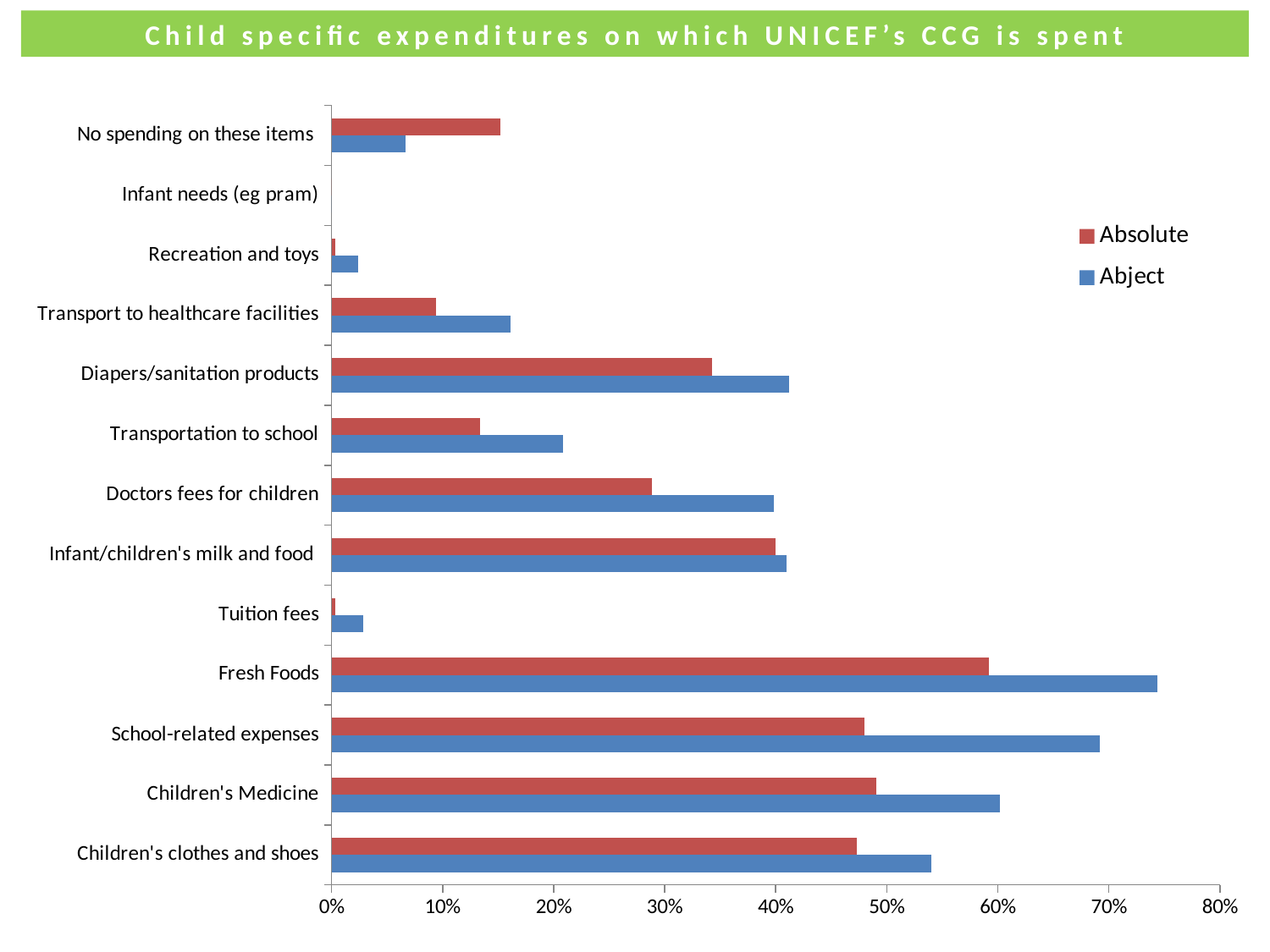

Child specific expenditures on which UNICEF’s CCG is spent

### Chart

| Category | Abject | Absolute |
|---|---|---|
| Children's clothes and shoes | 0.540284360189573 | 0.4729241877256322 |
| Children's Medicine | 0.6018957345971563 | 0.4909747292418773 |
| School-related expenses | 0.691943127962085 | 0.48014440433213 |
| Fresh Foods | 0.7440758293838865 | 0.5920577617328514 |
| Tuition fees | 0.028436018957346 | 0.0036101083032491 |
| Infant/children's milk and food  | 0.4100000000000001 | 0.4 |
| Doctors fees for children | 0.3981042654028443 | 0.2888086642599283 |
| Transportation to school | 0.20853080568720406 | 0.13357400722021695 |
| Diapers/sanitation products | 0.4123222748815171 | 0.34296028880866425 |
| Transport to healthcare facilities | 0.16113744075829406 | 0.09386281588447655 |
| Recreation and toys | 0.023696682464455002 | 0.0036101083032491 |
| Infant needs (eg pram) | 0.0 | 0.0 |
| No spending on these items  | 0.06635071090047391 | 0.15162454873646206 |